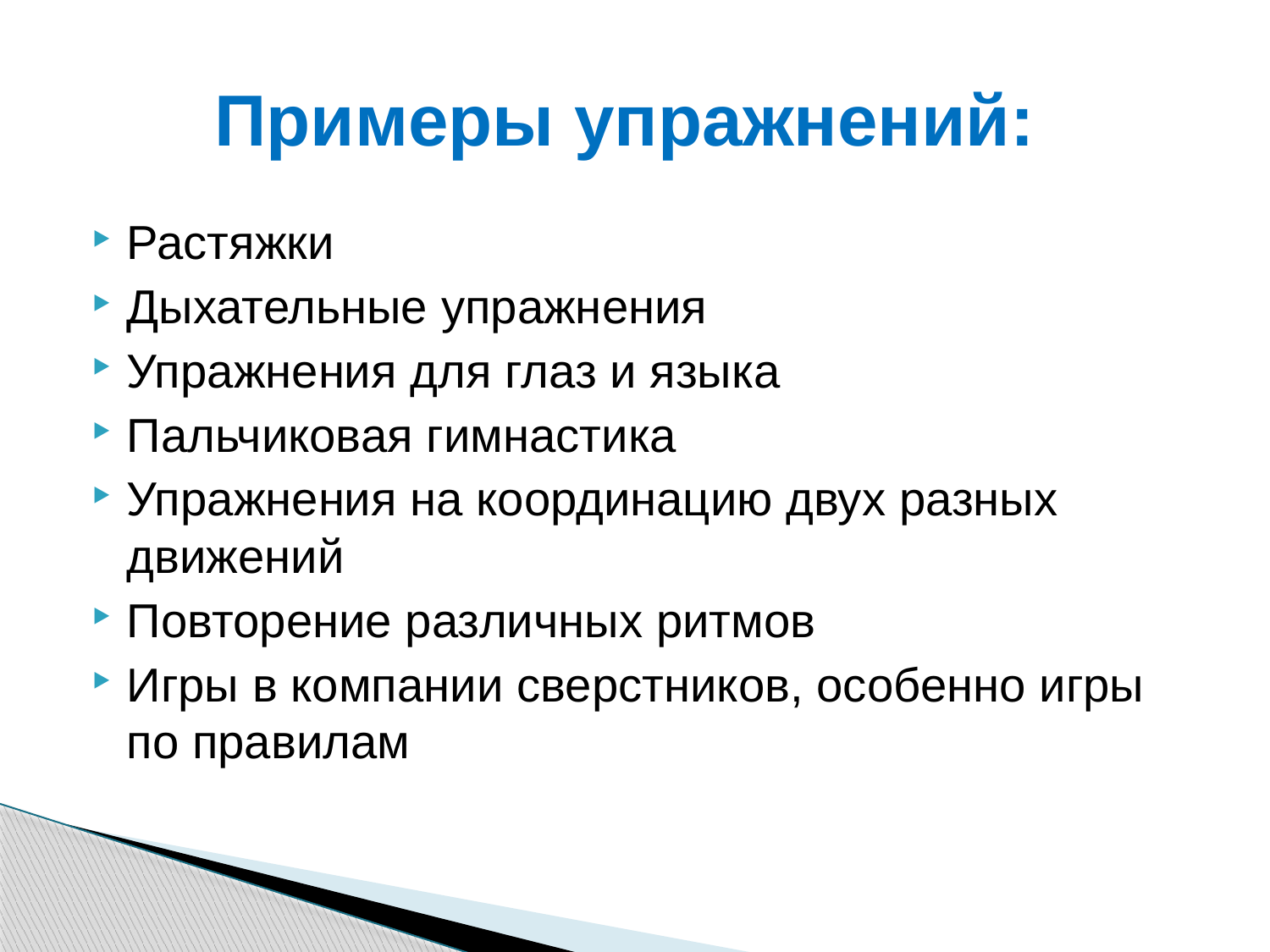

# Примеры упражнений:
Растяжки
Дыхательные упражнения
Упражнения для глаз и языка
Пальчиковая гимнастика
Упражнения на координацию двух разных движений
Повторение различных ритмов
Игры в компании сверстников, особенно игры по правилам